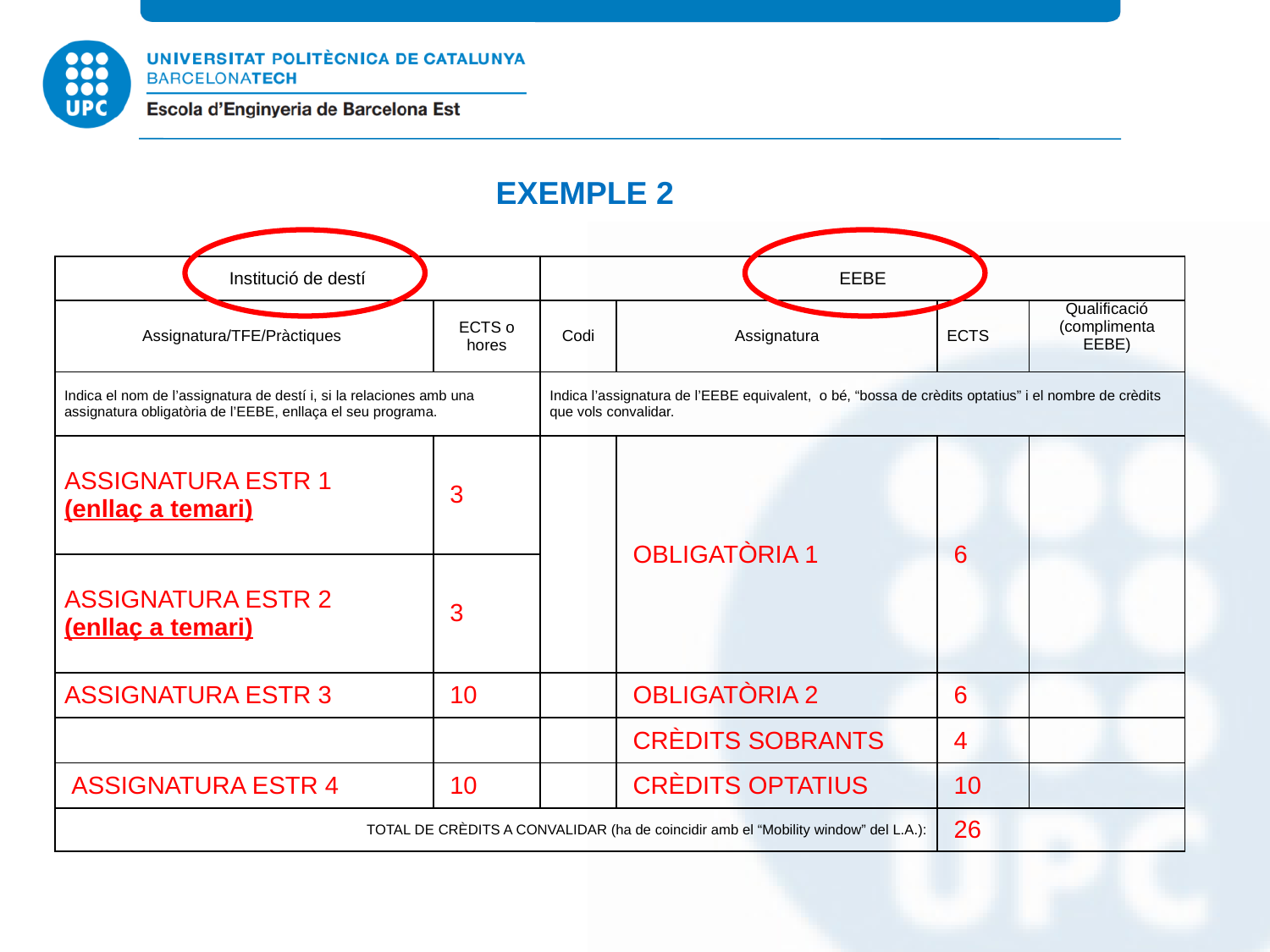

EXEMPLE 2

| Institució de destí |  | EEBE |  |  |  |
| --- | --- | --- | --- | --- | --- |
| Assignatura/TFE/Pràctiques | ECTS o hores | Codi | Assignatura | ECTS | Qualificació (complimenta EEBE) |
| Indica el nom de l’assignatura de destí i, si la relaciones amb una assignatura obligatòria de l’EEBE, enllaça el seu programa. |  | Indica l’assignatura de l’EEBE equivalent, o bé, “bossa de crèdits optatius” i el nombre de crèdits que vols convalidar. |  |  |  |
| ASSIGNATURA ESTR 1 (enllaç a temari) | 3 |  | OBLIGATÒRIA 1 | 6 |  |
| ASSIGNATURA ESTR 2 (enllaç a temari) | 3 |  |  |  |  |
| ASSIGNATURA ESTR 3 | 10 |  | OBLIGATÒRIA 2 | 6 |  |
|  |  |  | CRÈDITS SOBRANTS | 4 |  |
| ASSIGNATURA ESTR 4 | 10 |  | CRÈDITS OPTATIUS | 10 |  |
| TOTAL DE CRÈDITS A CONVALIDAR (ha de coincidir amb el “Mobility window” del L.A.): |  |  |  | 26 |  |